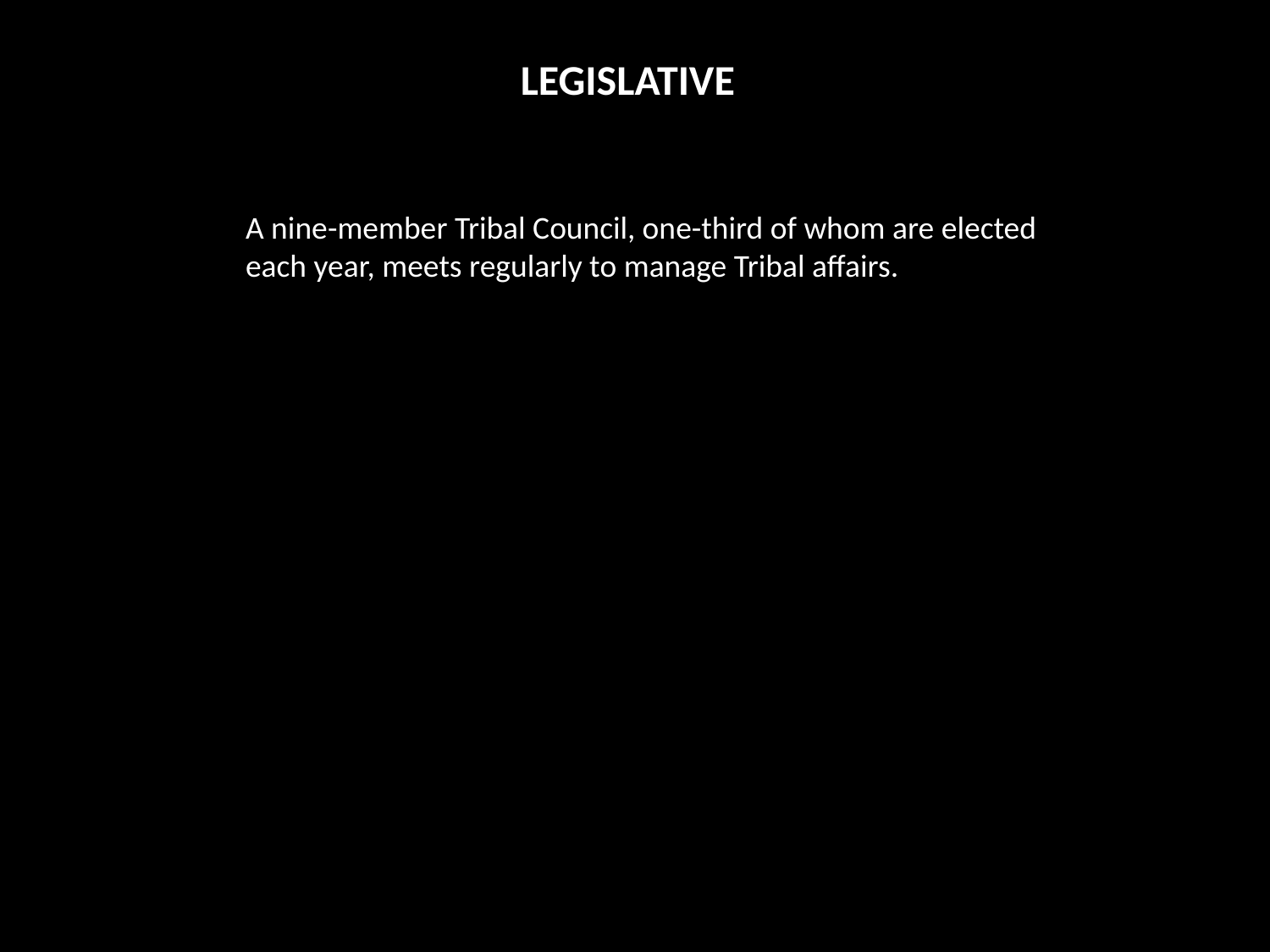

# LEGISLATIVE
A nine-member Tribal Council, one-third of whom are elected each year, meets regularly to manage Tribal affairs.